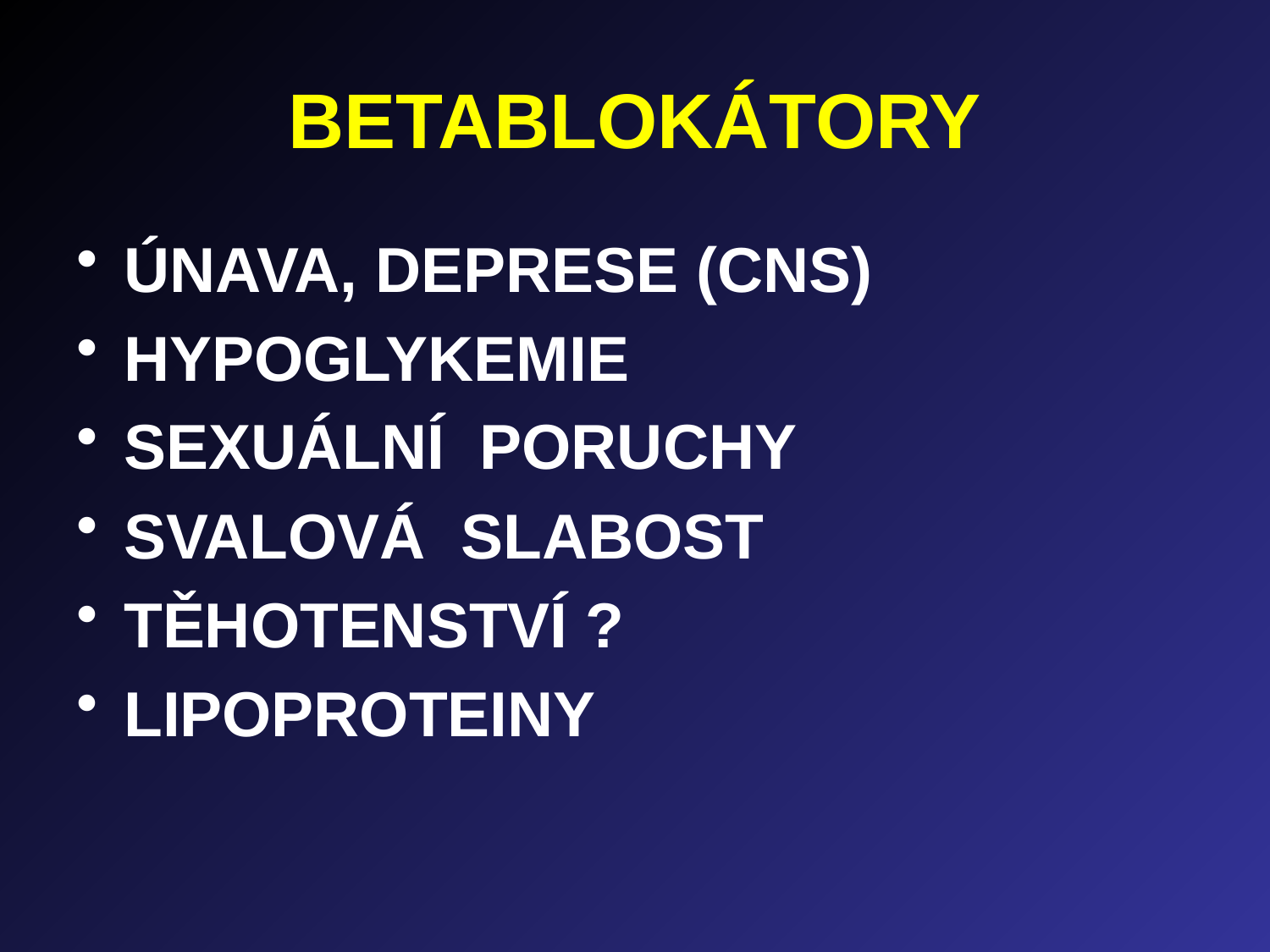

# BETABLOKÁTORY
ÚNAVA, DEPRESE (CNS)
HYPOGLYKEMIE
SEXUÁLNÍ  PORUCHY
SVALOVÁ  SLABOST
TĚHOTENSTVÍ ?
LIPOPROTEINY